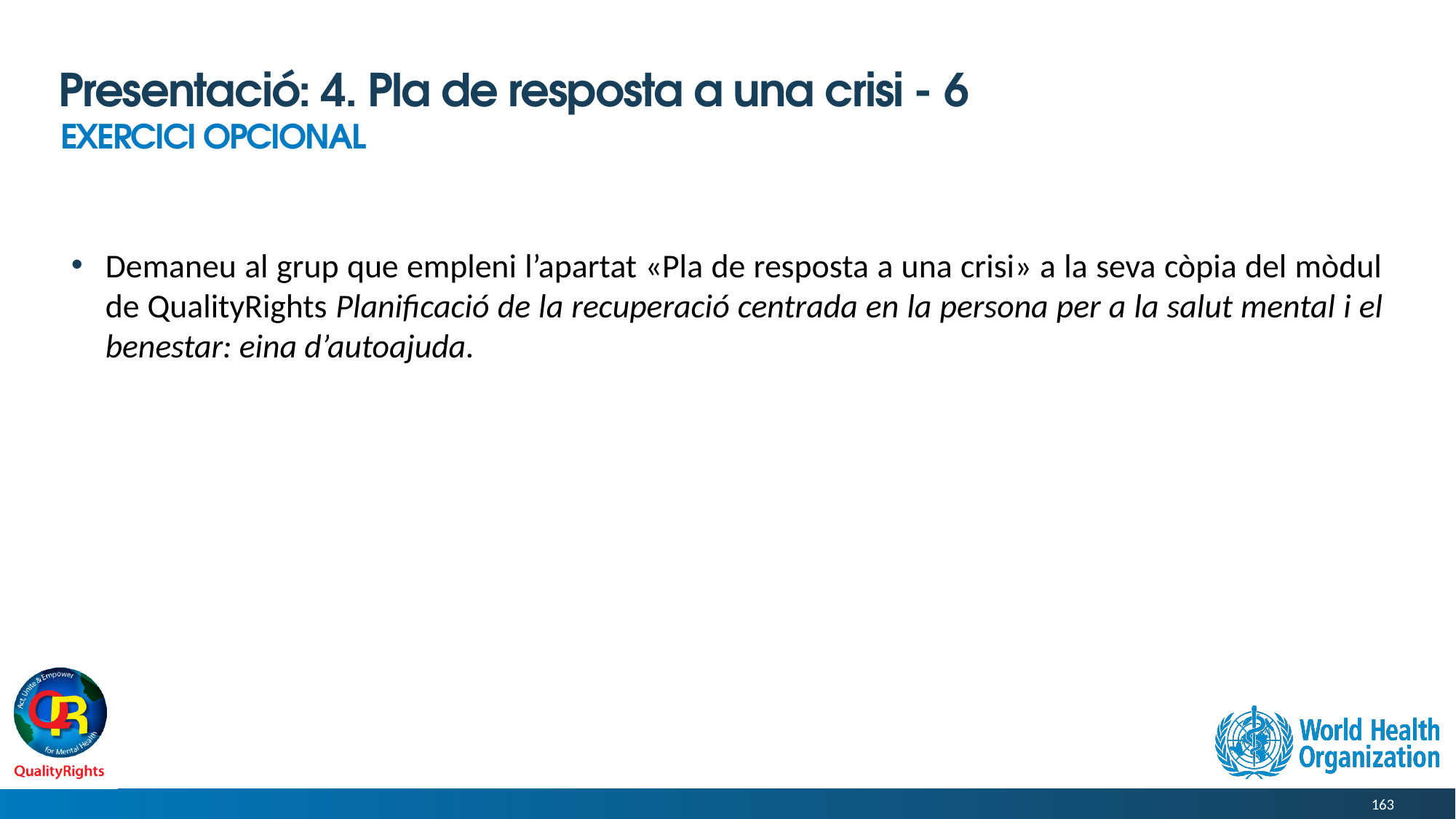

# Presentació: 4. Pla de resposta a una crisi - 6
EXERCICI OPCIONAL

Demaneu al grup que empleni l’apartat «Pla de resposta a una crisi» a la seva còpia del mòdul de QualityRights Planificació de la recuperació centrada en la persona per a la salut mental i el benestar: eina d’autoajuda.